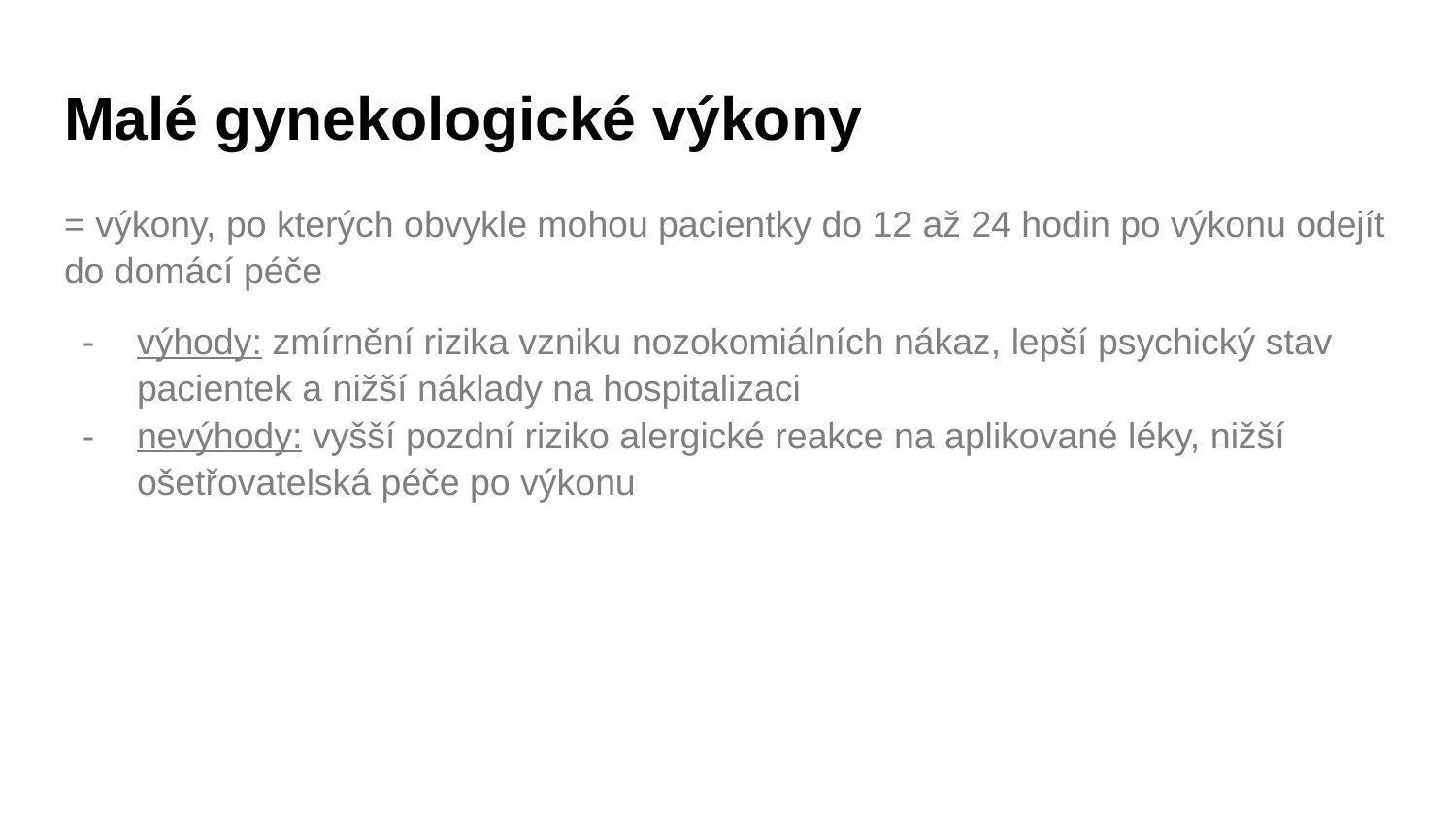

# Malé gynekologické výkony
= výkony, po kterých obvykle mohou pacientky do 12 až 24 hodin po výkonu odejít do domácí péče
výhody: zmírnění rizika vzniku nozokomiálních nákaz, lepší psychický stav pacientek a nižší náklady na hospitalizaci
nevýhody: vyšší pozdní riziko alergické reakce na aplikované léky, nižší ošetřovatelská péče po výkonu